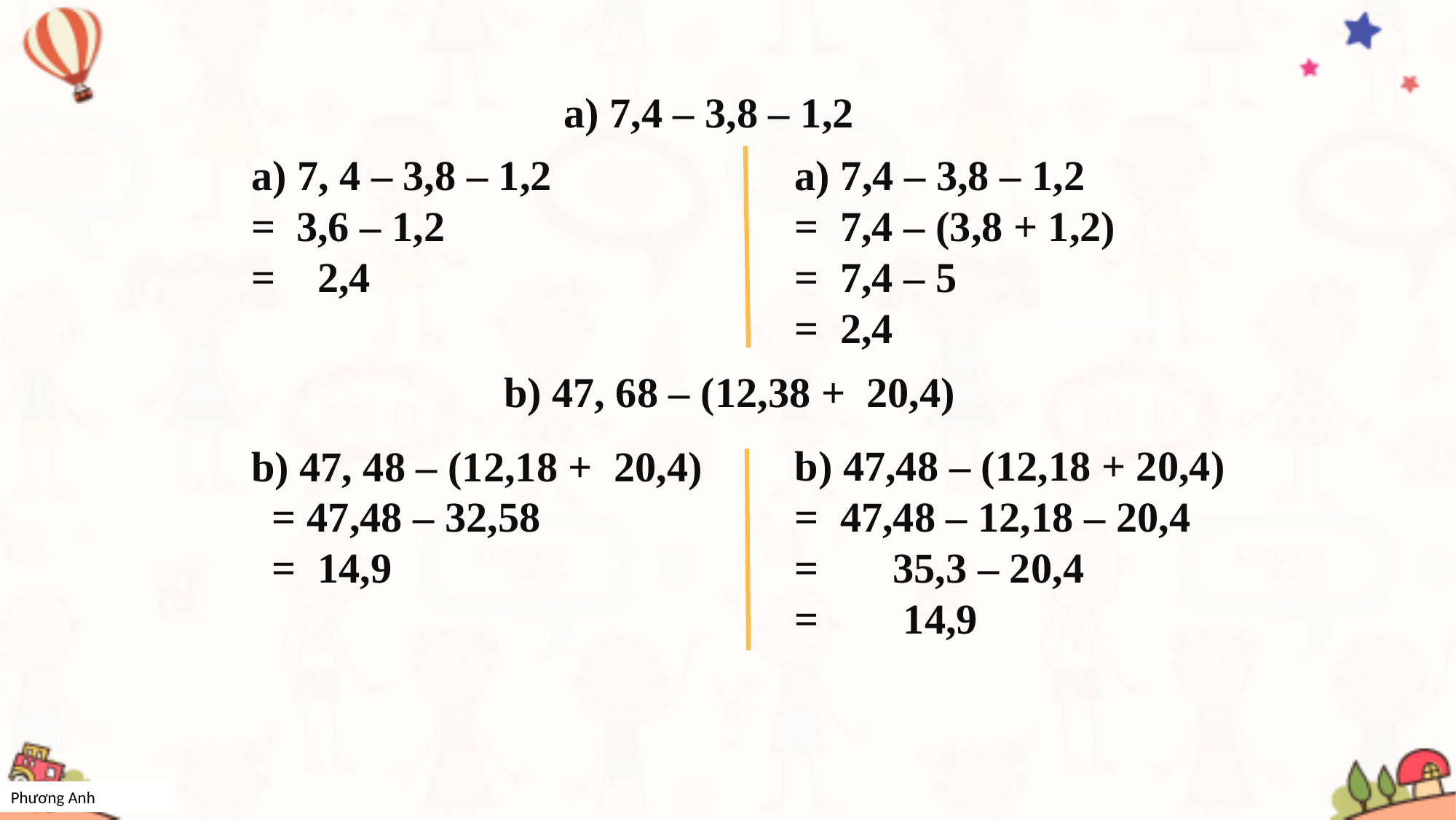

a) 7,4 – 3,8 – 1,2
a) 7, 4 – 3,8 – 1,2
=  3,6 – 1,2
=    2,4
a) 7,4 – 3,8 – 1,2
=  7,4 – (3,8 + 1,2)
=  7,4 – 5
=  2,4

b) 47, 68 – (12,38 +  20,4)
b) 47, 48 – (12,18 +  20,4)
  = 47,48 – 32,58
  =  14,9
b) 47,48 – (12,18 + 20,4)
=  47,48 – 12,18 – 20,4
=       35,3 – 20,4
=        14,9